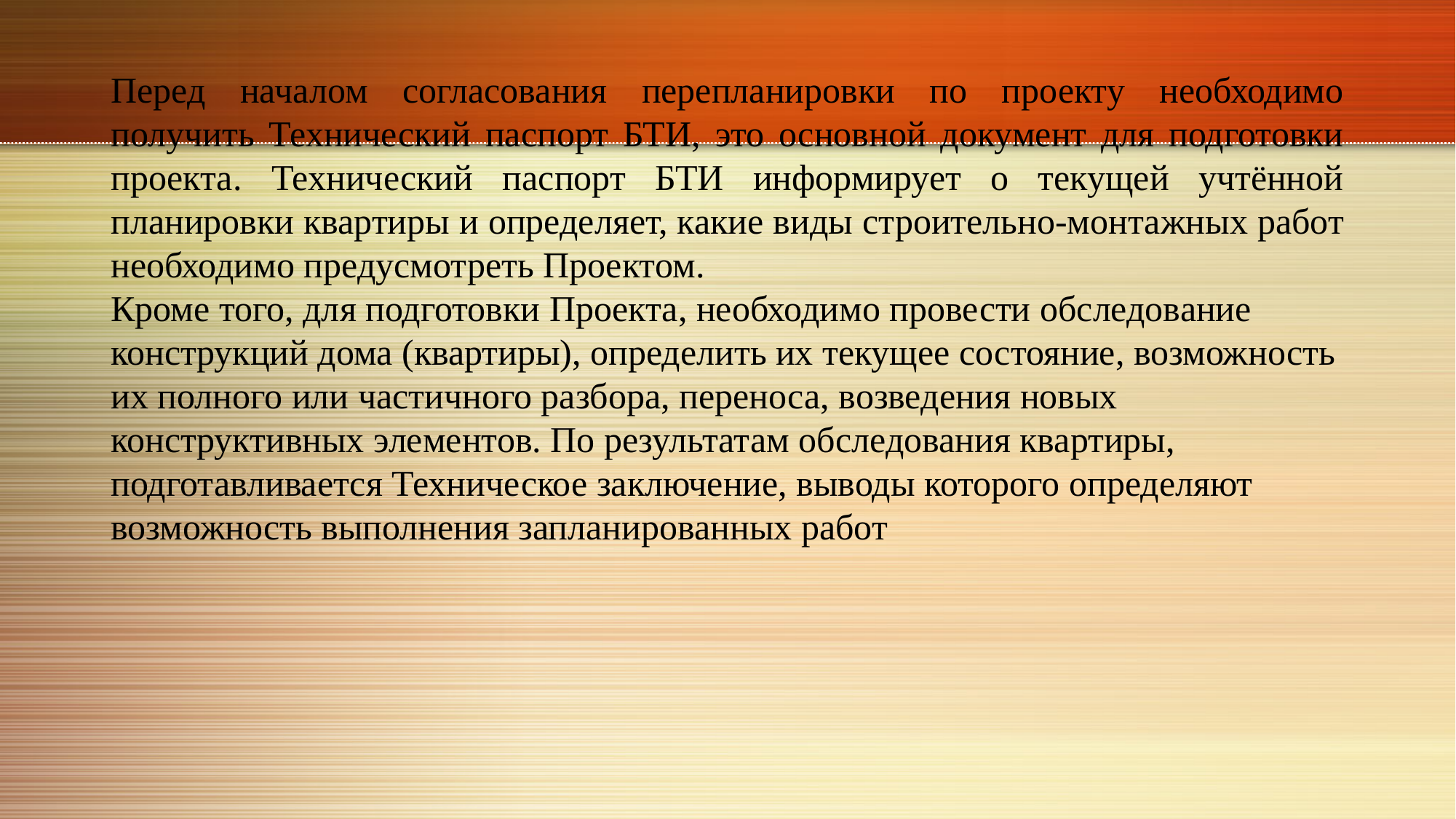

Перед началом согласования перепланировки по проекту необходимо получить Технический паспорт БТИ, это основной документ для подготовки проекта. Технический паспорт БТИ информирует о текущей учтённой планировки квартиры и определяет, какие виды строительно-монтажных работ необходимо предусмотреть Проектом.
Кроме того, для подготовки Проекта, необходимо провести обследование конструкций дома (квартиры), определить их текущее состояние, возможность их полного или частичного разбора, переноса, возведения новых конструктивных элементов. По результатам обследования квартиры, подготавливается Техническое заключение, выводы которого определяют возможность выполнения запланированных работ